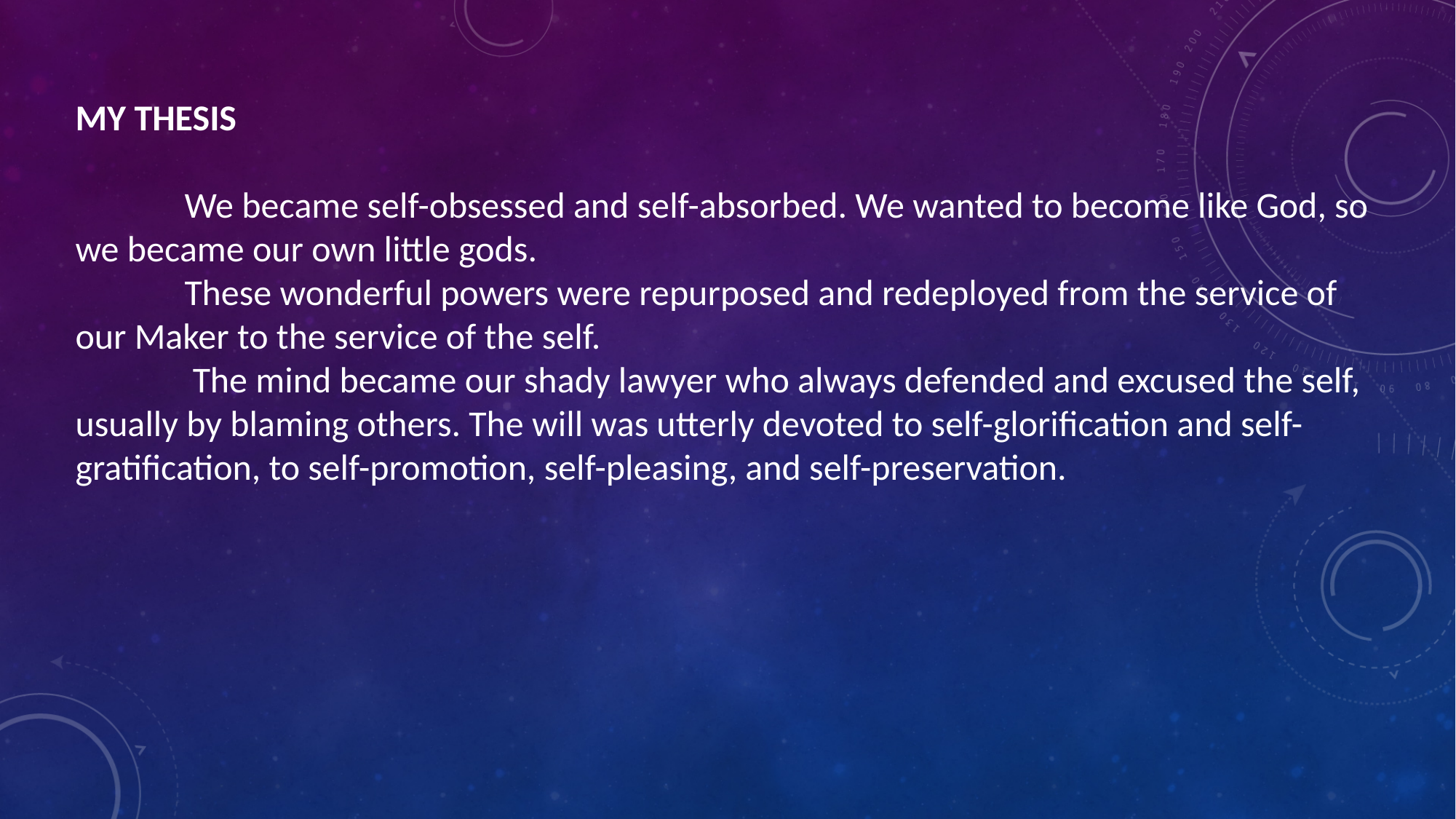

MY THESIS

	We became self-obsessed and self-absorbed. We wanted to become like God, so we became our own little gods.
	These wonderful powers were repurposed and redeployed from the service of our Maker to the service of the self.
	 The mind became our shady lawyer who always defended and excused the self, usually by blaming others. The will was utterly devoted to self-glorification and self-gratification, to self-promotion, self-pleasing, and self-preservation.